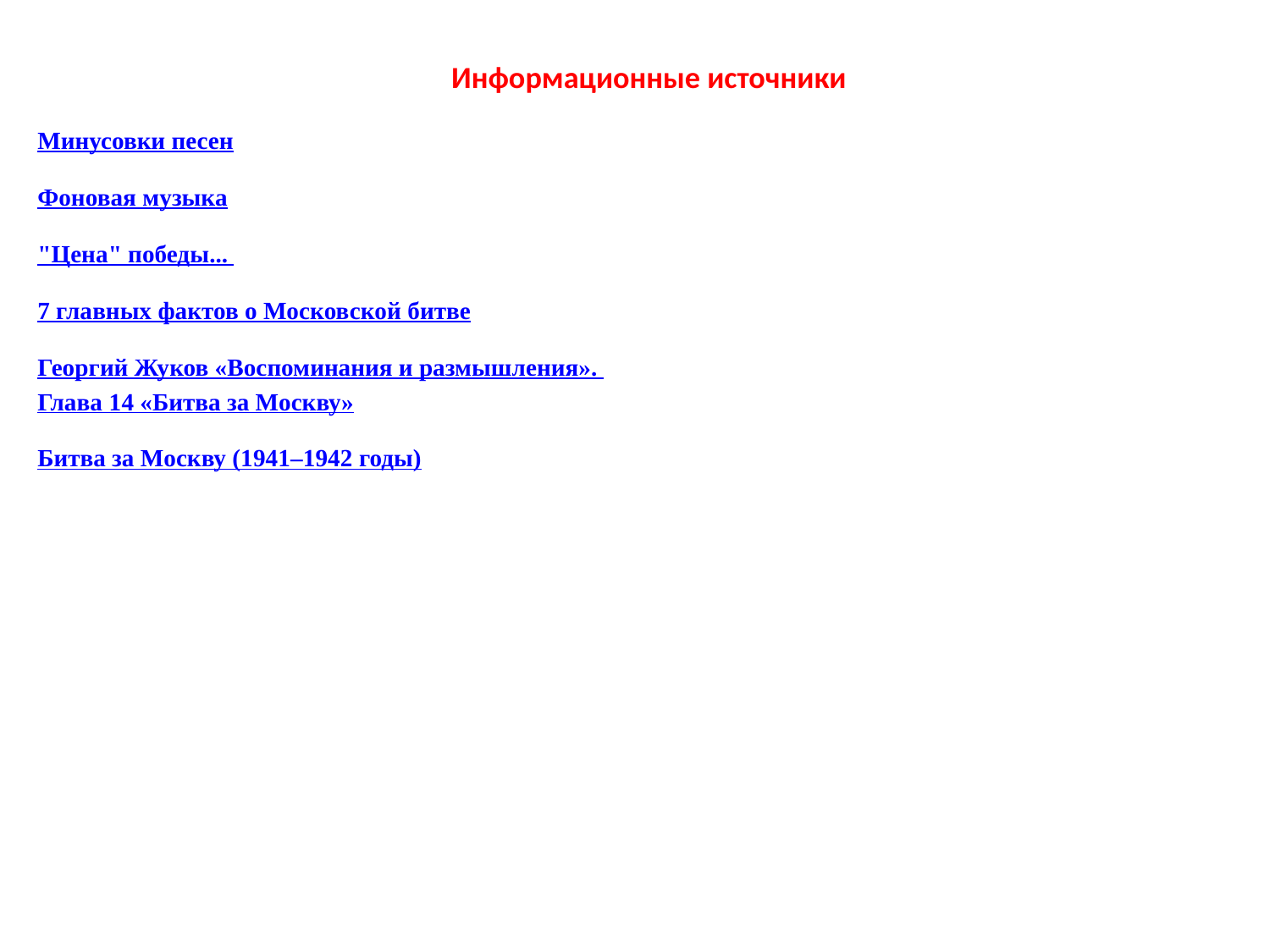

# Информационные источники
Минусовки песен
Фоновая музыка
"Цена" победы...
7 главных фактов о Московской битве
Георгий Жуков «Воспоминания и размышления». Глава 14 «Битва за Москву»
Битва за Москву (1941–1942 годы)